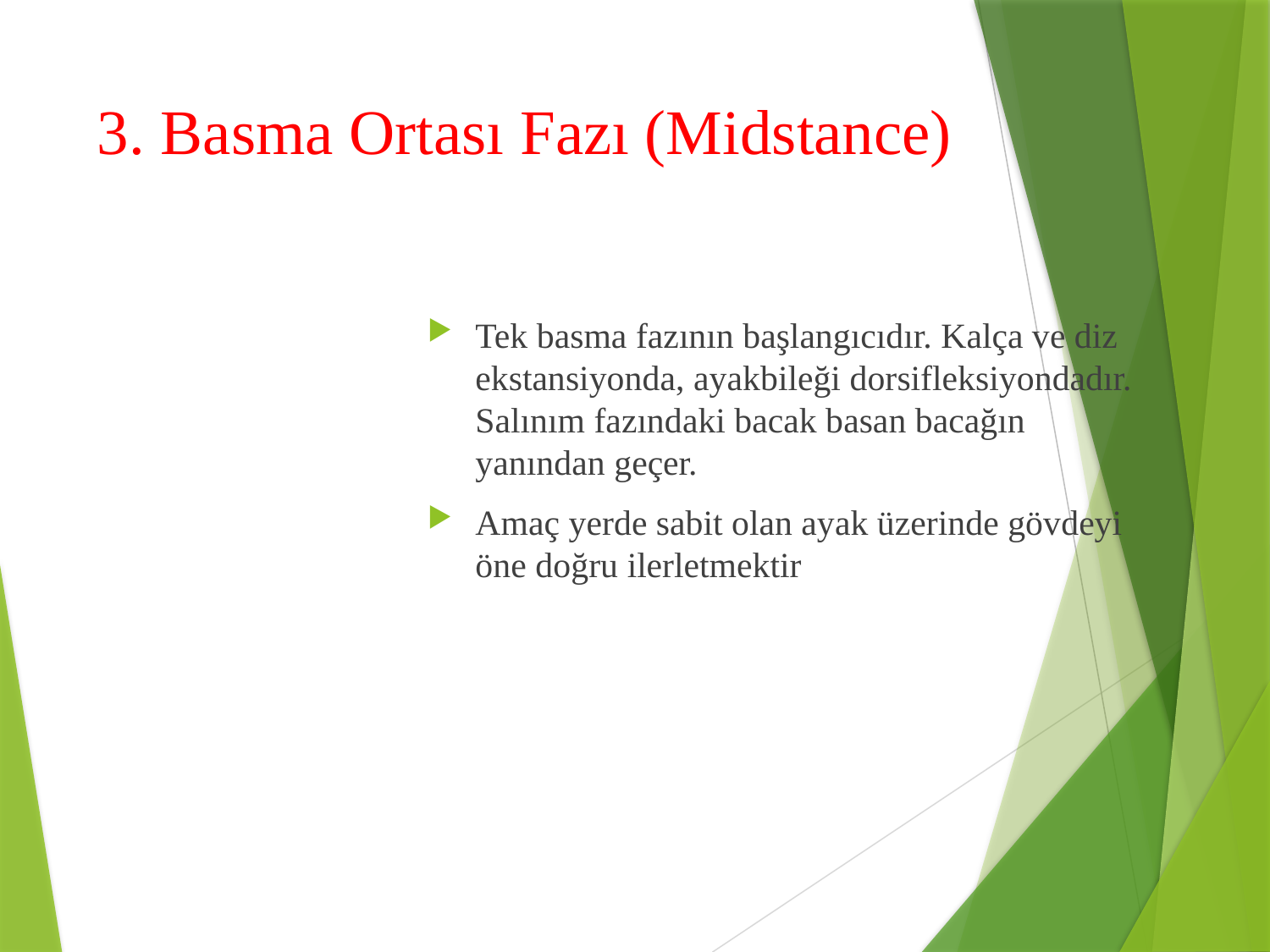

# 3. Basma Ortası Fazı (Midstance)
Tek basma fazının başlangıcıdır. Kalça ve diz ekstansiyonda, ayakbileği dorsifleksiyondadır. Salınım fazındaki bacak basan bacağın yanından geçer.
Amaç yerde sabit olan ayak üzerinde gövdeyi öne doğru ilerletmektir